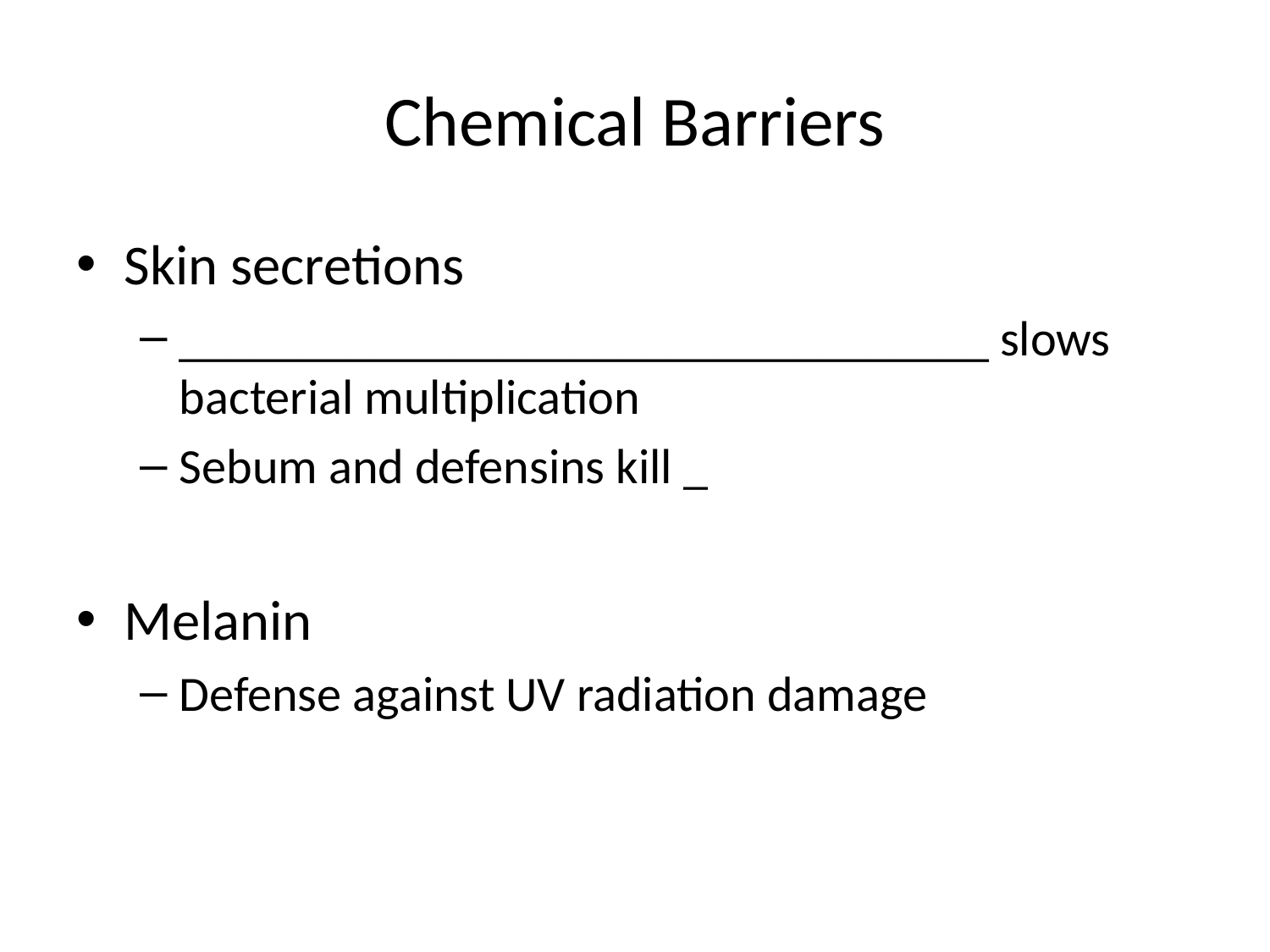

# Chemical Barriers
Skin secretions
_________________________________ slows bacterial multiplication
Sebum and defensins kill _

Melanin
Defense against UV radiation damage